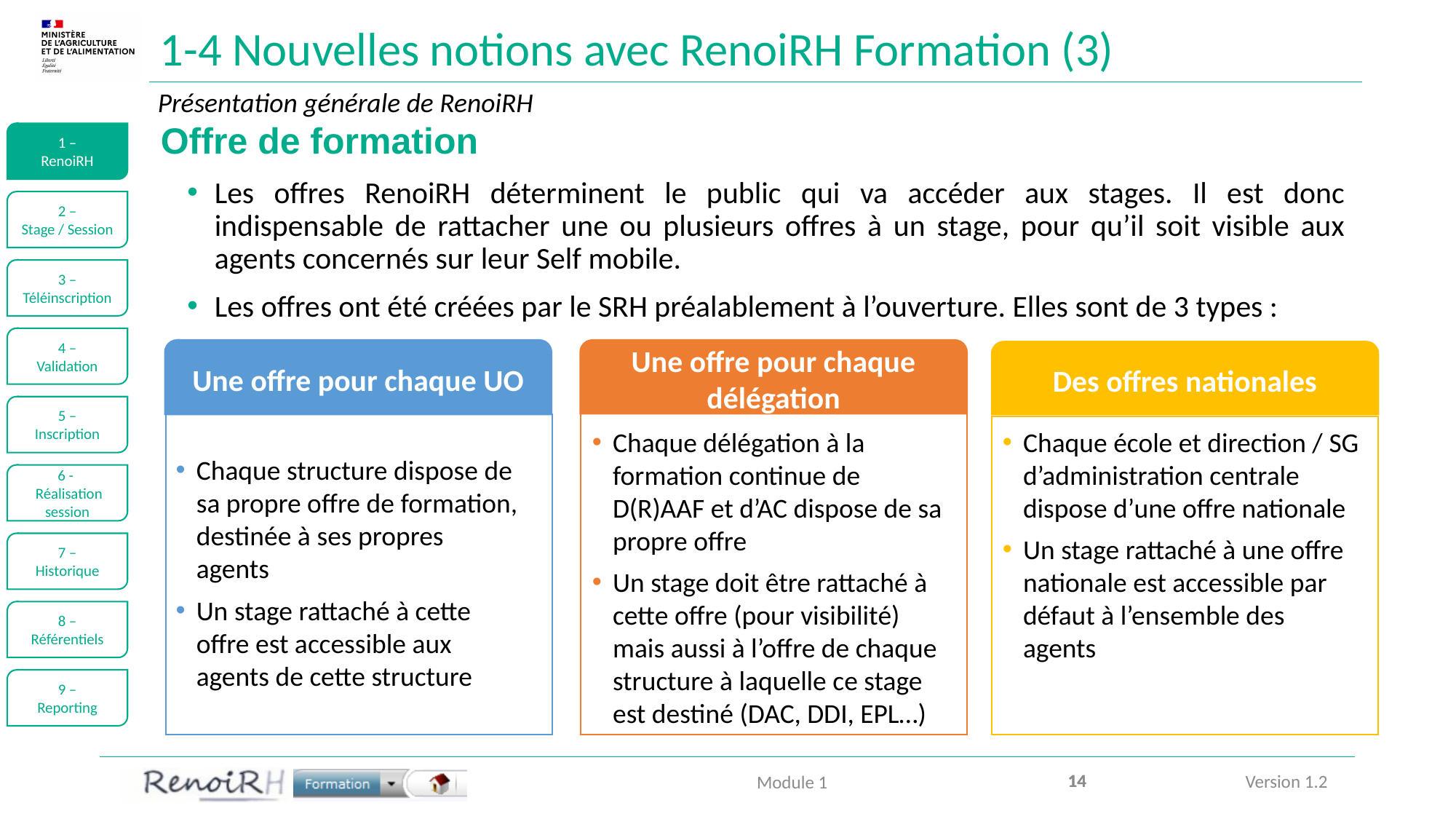

# 1-4 Nouvelles notions avec RenoiRH Formation (3)
Présentation générale de RenoiRH
Offre de formation
Les offres RenoiRH déterminent le public qui va accéder aux stages. Il est donc indispensable de rattacher une ou plusieurs offres à un stage, pour qu’il soit visible aux agents concernés sur leur Self mobile.
Les offres ont été créées par le SRH préalablement à l’ouverture. Elles sont de 3 types :

1 –
RenoiRH
2 –
Stage / Session
3 –
Téléinscription
4 –
Validation
Une offre pour chaque UO
Une offre pour chaque délégation
Des offres nationales
5 –
Inscription

Chaque délégation à la formation continue de D(R)AAF et d’AC dispose de sa propre offre
Un stage doit être rattaché à cette offre (pour visibilité) mais aussi à l’offre de chaque structure à laquelle ce stage est destiné (DAC, DDI, EPL…)
Chaque école et direction / SG d’administration centrale dispose d’une offre nationale
Un stage rattaché à une offre nationale est accessible par défaut à l’ensemble des agents
Chaque structure dispose de sa propre offre de formation, destinée à ses propres agents
Un stage rattaché à cette offre est accessible aux agents de cette structure
6 -
 Réalisation session
7 –
Historique
8 –
Référentiels
9 –
Reporting
14
14
Module 1